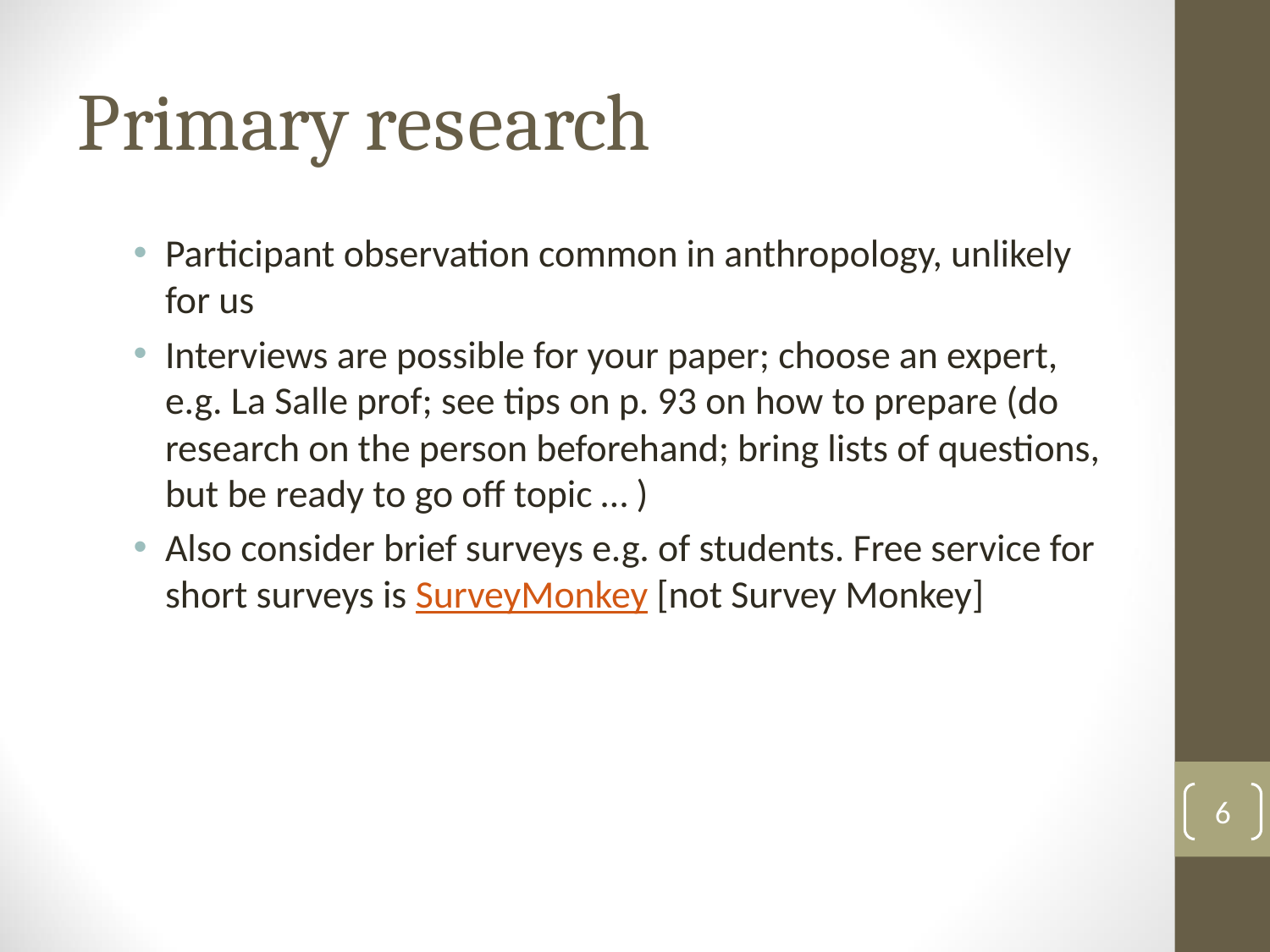

# Primary research
Participant observation common in anthropology, unlikely for us
Interviews are possible for your paper; choose an expert, e.g. La Salle prof; see tips on p. 93 on how to prepare (do research on the person beforehand; bring lists of questions, but be ready to go off topic … )
Also consider brief surveys e.g. of students. Free service for short surveys is SurveyMonkey [not Survey Monkey]

6